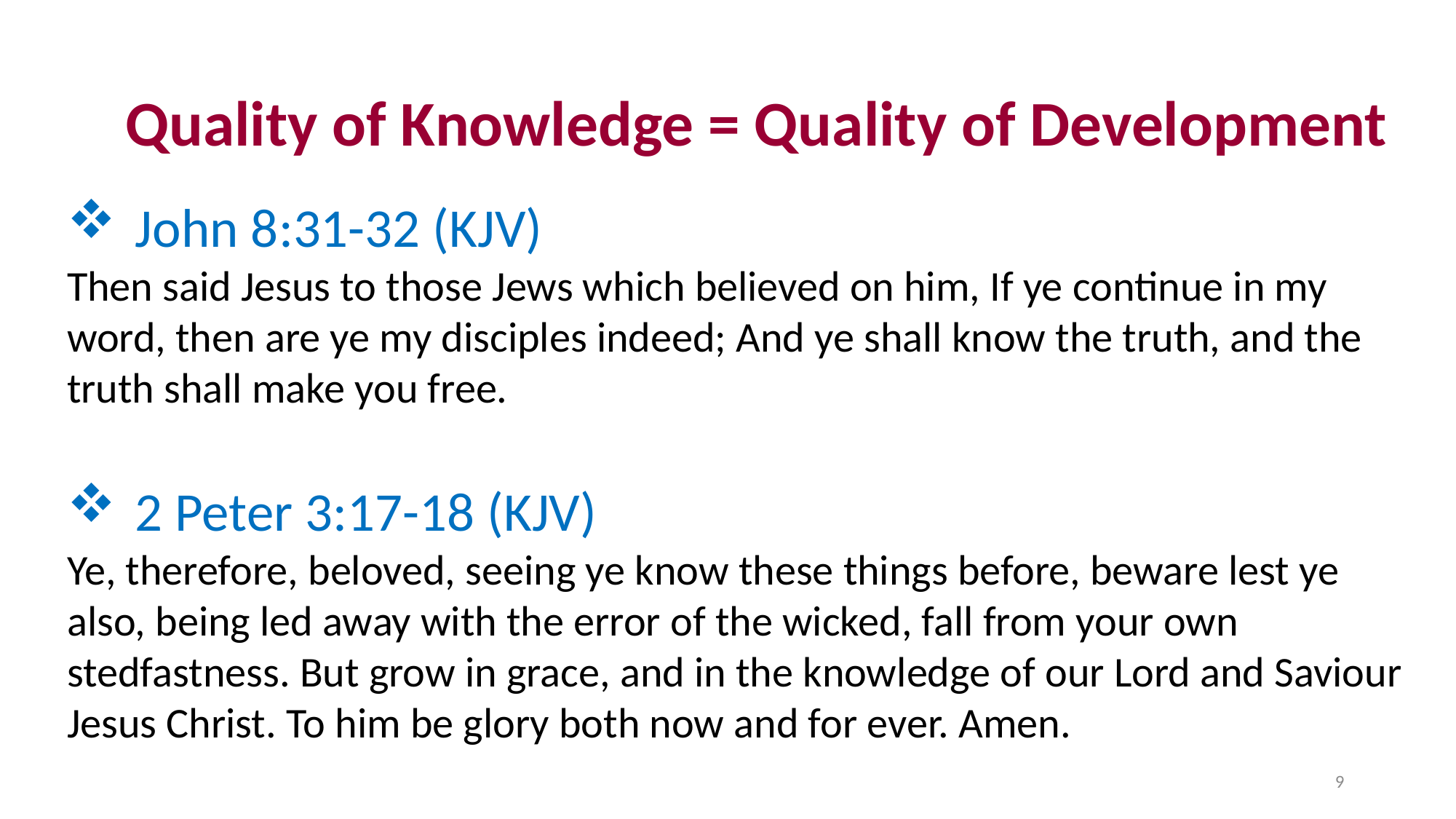

Quality of Knowledge = Quality of Development
John 8:31-32 (KJV)
Then said Jesus to those Jews which believed on him, If ye continue in my word, then are ye my disciples indeed; And ye shall know the truth, and the truth shall make you free.

2 Peter 3:17-18 (KJV)
Ye, therefore, beloved, seeing ye know these things before, beware lest ye also, being led away with the error of the wicked, fall from your own stedfastness. But grow in grace, and in the knowledge of our Lord and Saviour Jesus Christ. To him be glory both now and for ever. Amen.

9